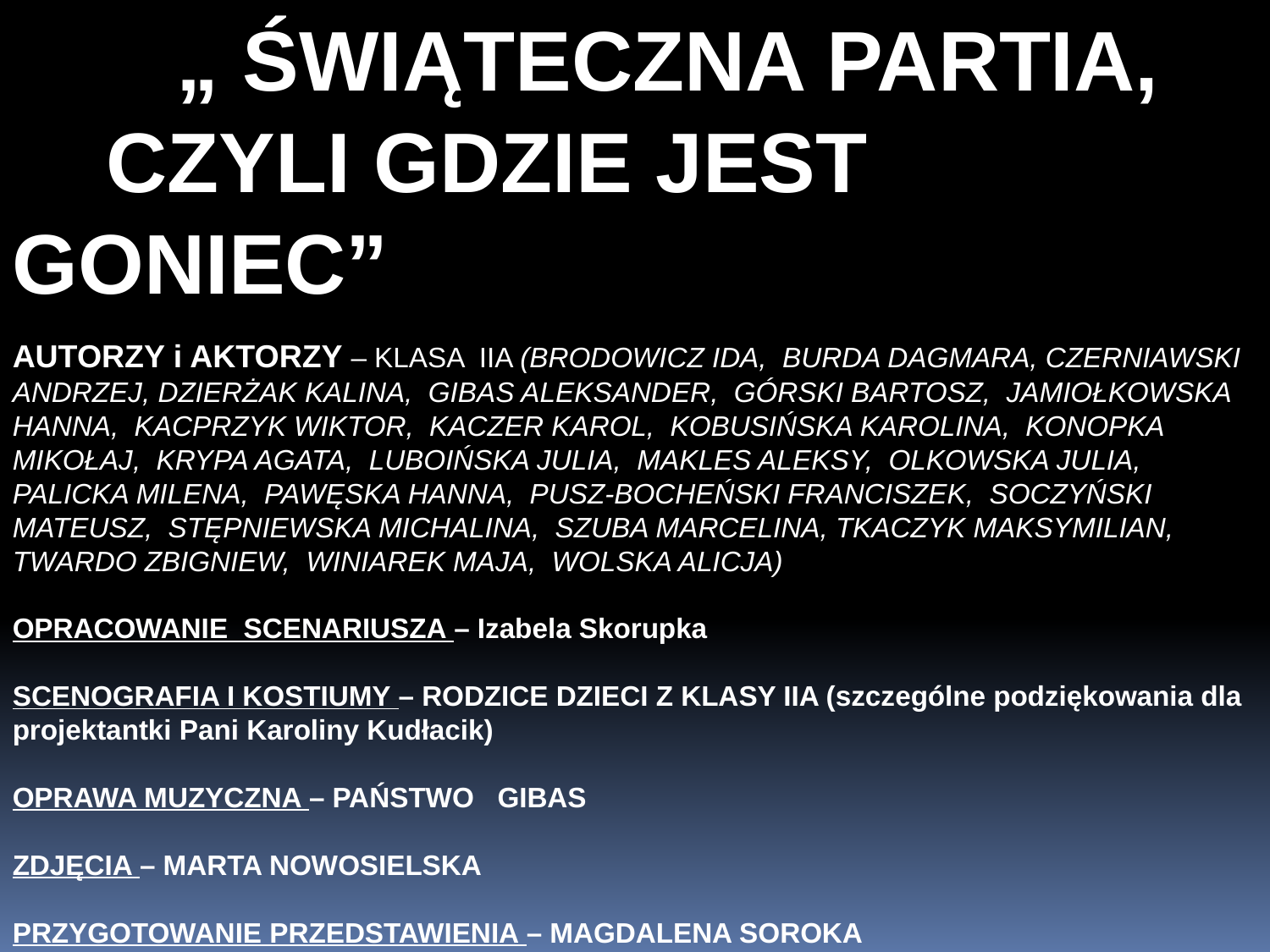

„ ŚWIĄTECZNA PARTIA,
    CZYLI GDZIE JEST GONIEC”
AUTORZY i AKTORZY – KLASA  IIA (BRODOWICZ IDA,  BURDA DAGMARA, CZERNIAWSKI ANDRZEJ, DZIERŻAK KALINA,  GIBAS ALEKSANDER,  GÓRSKI BARTOSZ,  JAMIOŁKOWSKA HANNA,  KACPRZYK WIKTOR,  KACZER KAROL,  KOBUSIŃSKA KAROLINA,  KONOPKA MIKOŁAJ,  KRYPA AGATA,  LUBOIŃSKA JULIA,  MAKLES ALEKSY,  OLKOWSKA JULIA,  PALICKA MILENA,  PAWĘSKA HANNA,  PUSZ-BOCHEŃSKI FRANCISZEK,  SOCZYŃSKI MATEUSZ,  STĘPNIEWSKA MICHALINA,  SZUBA MARCELINA, TKACZYK MAKSYMILIAN,  TWARDO ZBIGNIEW,  WINIAREK MAJA,  WOLSKA ALICJA)
OPRACOWANIE  SCENARIUSZA – Izabela Skorupka
SCENOGRAFIA I KOSTIUMY – RODZICE DZIECI Z KLASY IIA (szczególne podziękowania dla projektantki Pani Karoliny Kudłacik)
OPRAWA MUZYCZNA – PAŃSTWO   GIBAS
ZDJĘCIA – MARTA NOWOSIELSKA
PRZYGOTOWANIE PRZEDSTAWIENIA – MAGDALENA SOROKA
PREMIERA – GRUDZIEŃ 2014